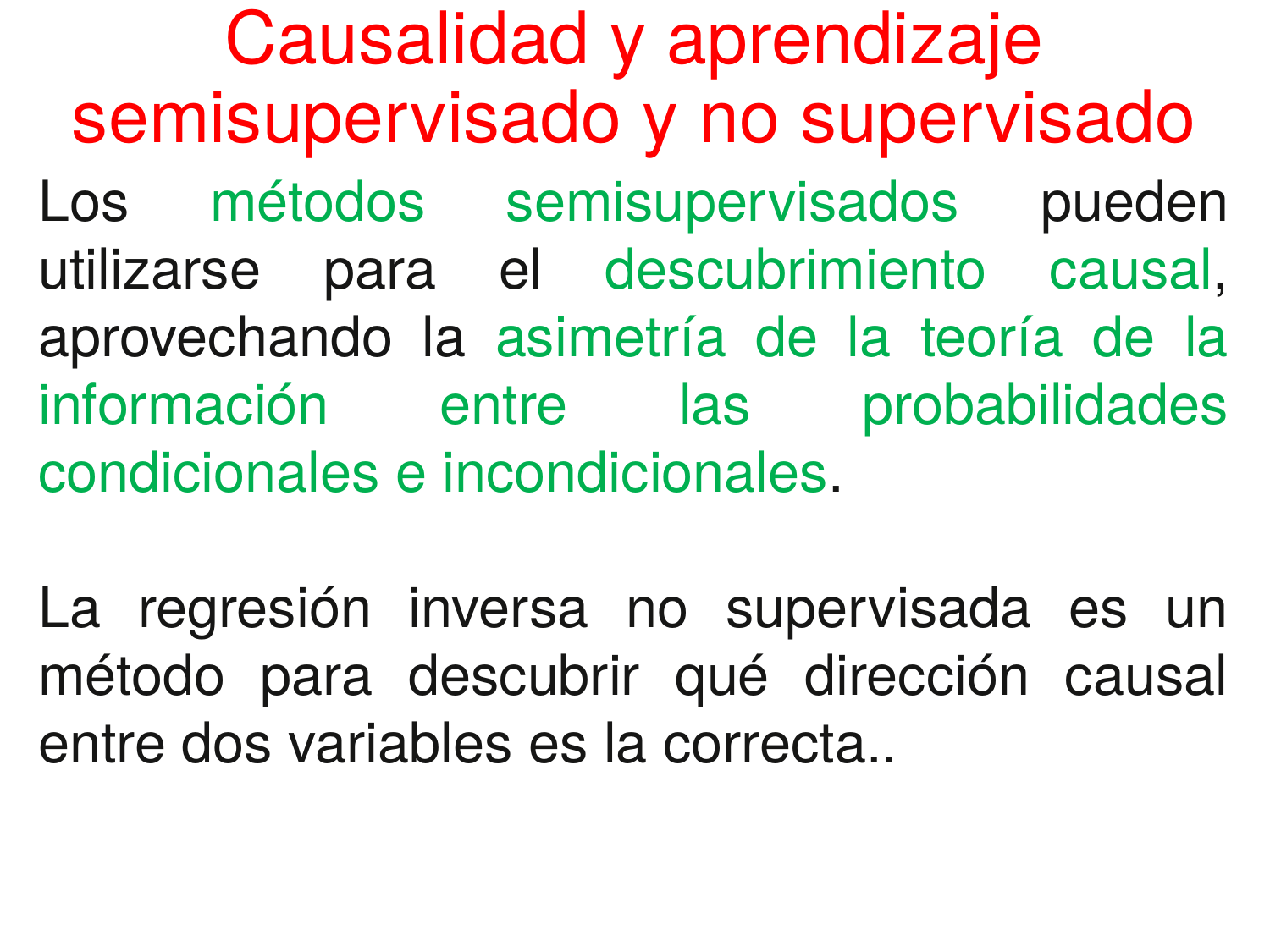

# Causalidad y aprendizaje semisupervisado y no supervisado
Los métodos semisupervisados ​​pueden utilizarse para el descubrimiento causal, aprovechando la asimetría de la teoría de la información entre las probabilidades condicionales e incondicionales.

La regresión inversa no supervisada es un método para descubrir qué dirección causal entre dos variables es la correcta..